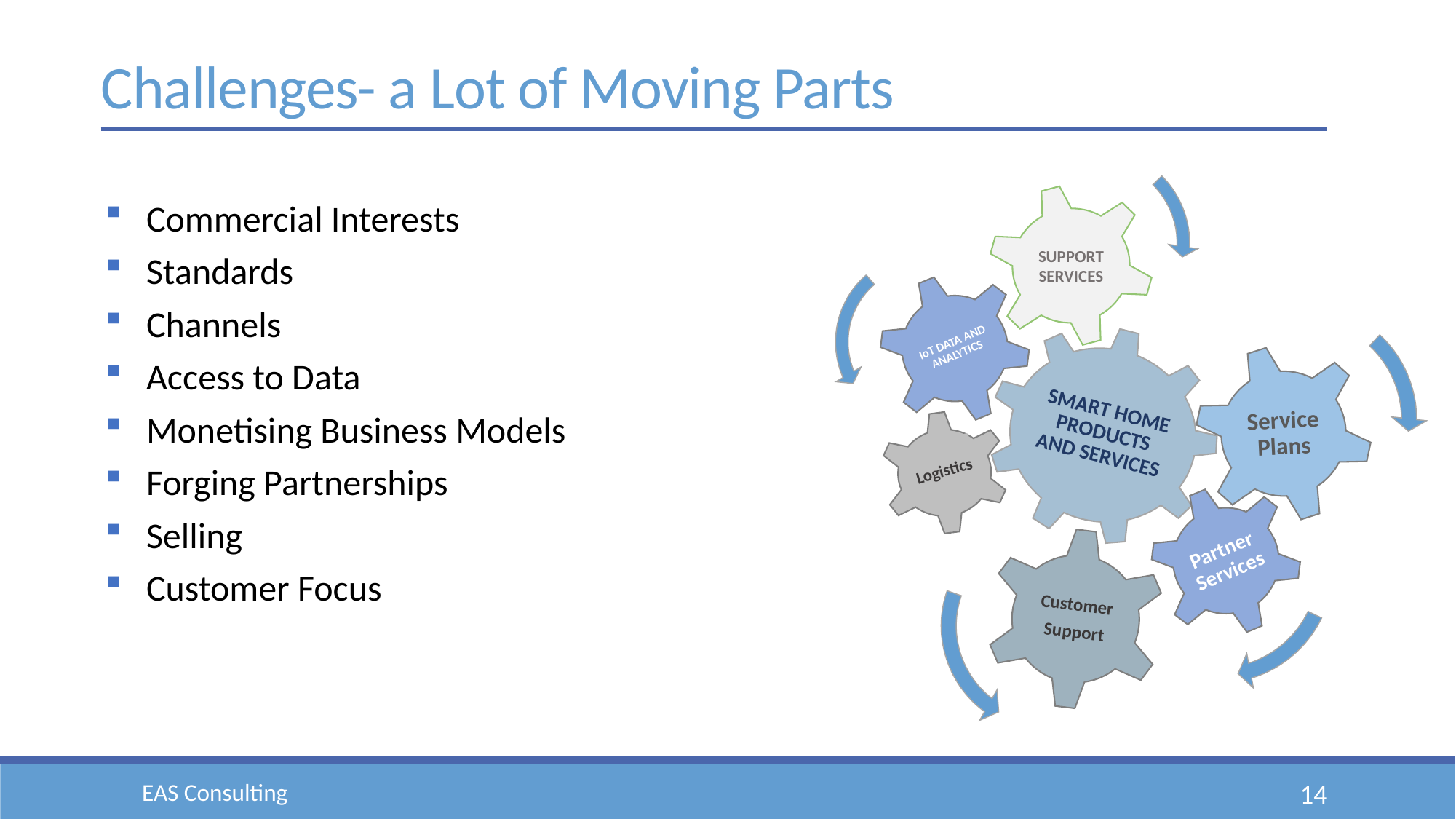

Challenges- a Lot of Moving Parts

SUPPORT SERVICES

IoT DATA AND ANALYTICS

SMART HOME PRODUCTS AND SERVICES
Commercial Interests
Standards
Channels
Access to Data
Monetising Business Models
Forging Partnerships
Selling
Customer Focus

Service Plans

Customer
Support

Logistics

Partner Services
EAS Consulting
14